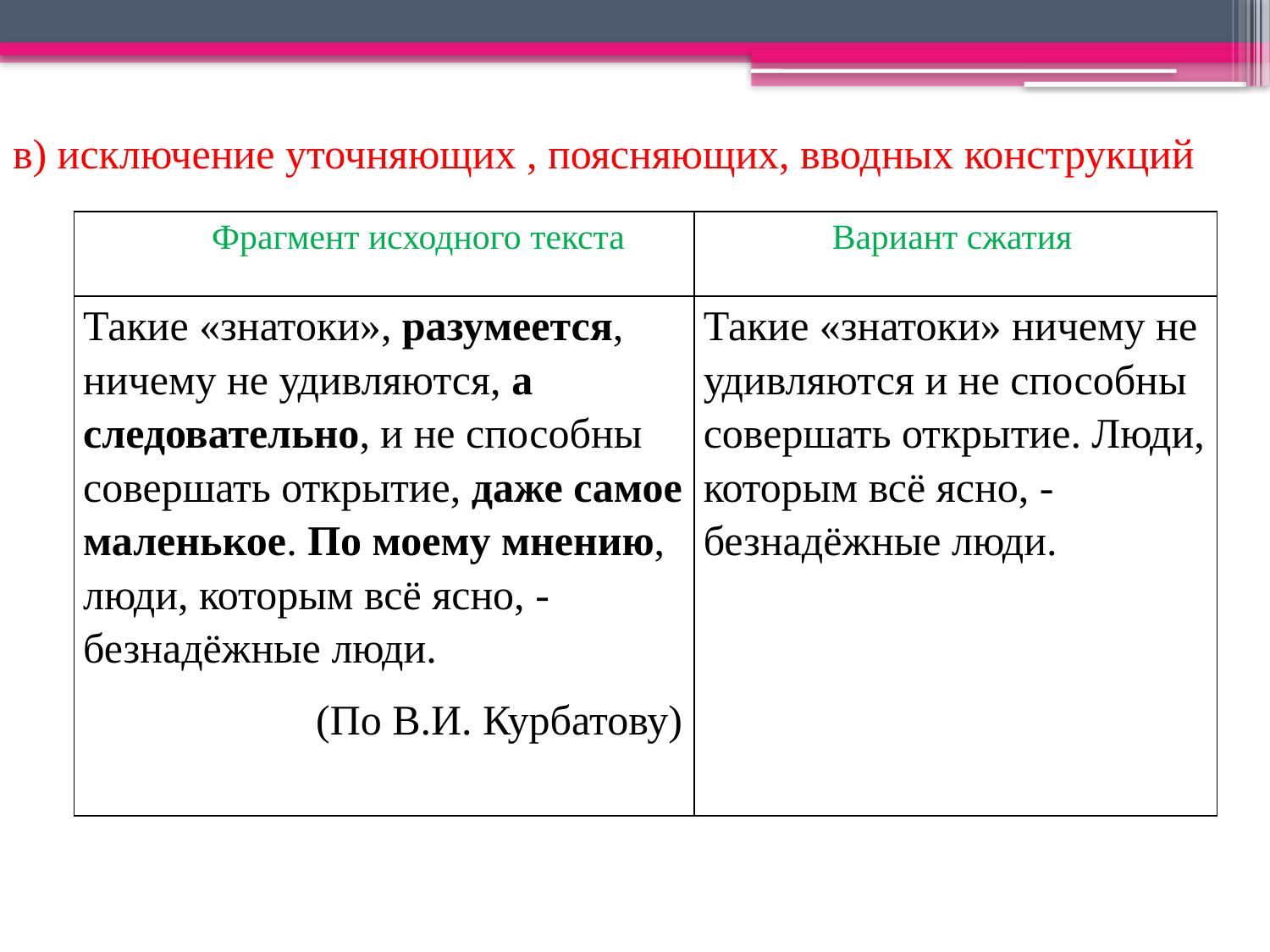

в) исключение уточняющих , поясняющих, вводных конструкций

| Фрагмент исходного текста | Вариант сжатия |
| --- | --- |
| Такие «знатоки», разумеется, ничему не удивляются, а следовательно, и не способны совершать открытие, даже самое маленькое. По моему мнению, люди, которым всё ясно, - безнадёжные люди. (По В.И. Курбатову) | Такие «знатоки» ничему не удивляются и не способны совершать открытие. Люди, которым всё ясно, - безнадёжные люди. |